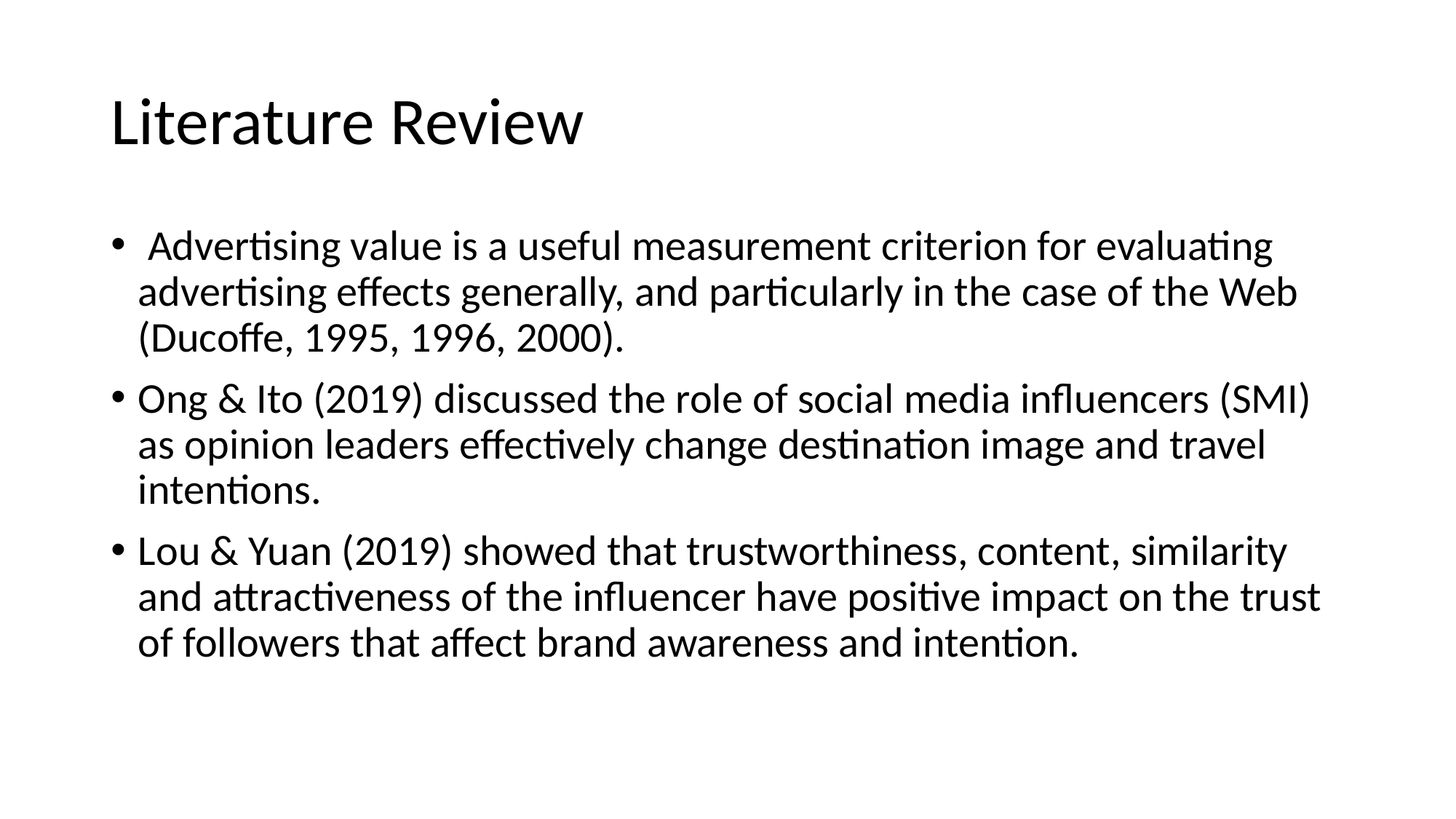

# Literature Review
 Advertising value is a useful measurement criterion for evaluating advertising effects generally, and particularly in the case of the Web (Ducoffe, 1995, 1996, 2000).
Ong & Ito (2019) discussed the role of social media influencers (SMI) as opinion leaders effectively change destination image and travel intentions.
Lou & Yuan (2019) showed that trustworthiness, content, similarity and attractiveness of the influencer have positive impact on the trust of followers that affect brand awareness and intention.